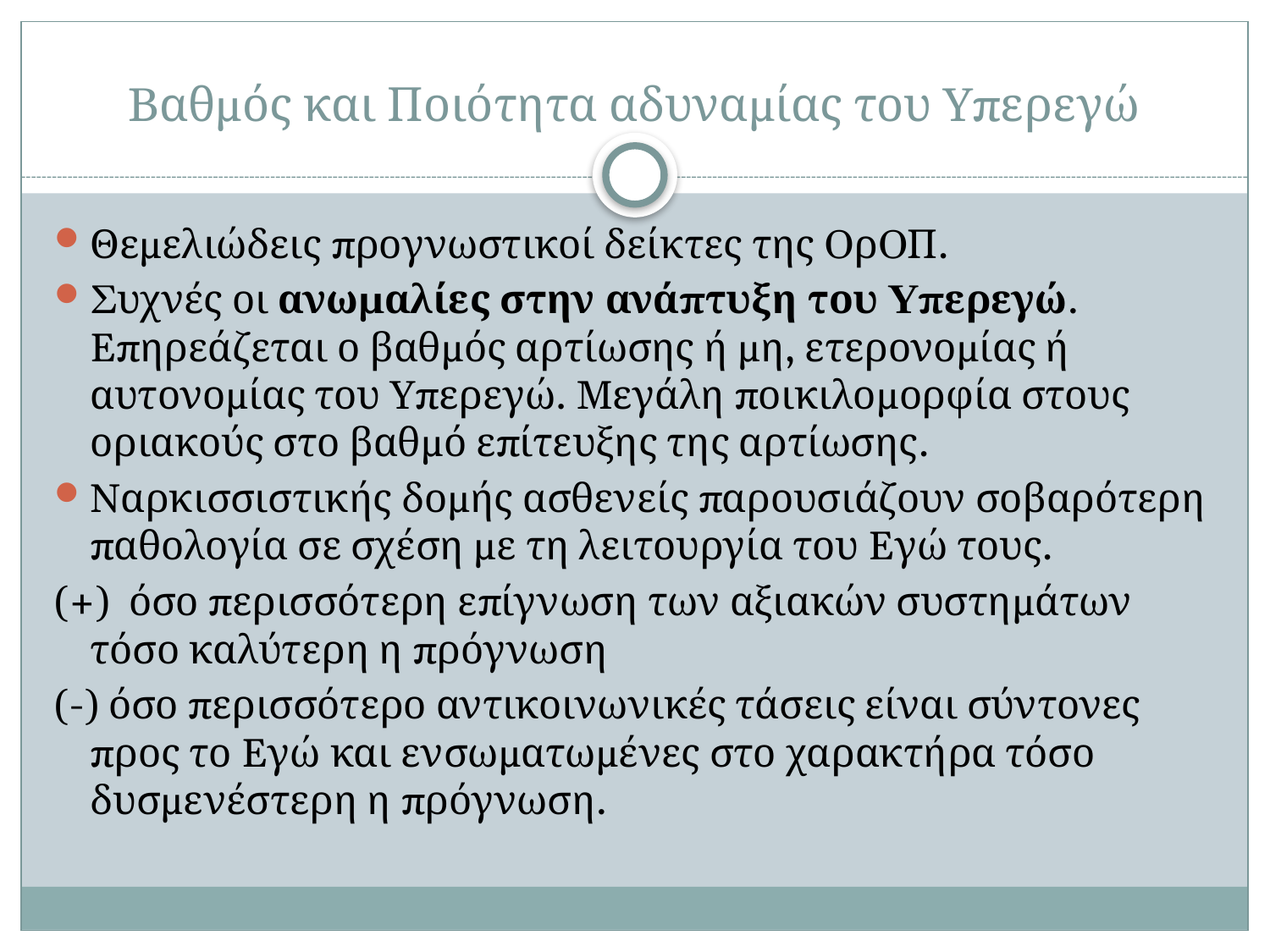

# Βαθμός και Ποιότητα αδυναμίας του Υπερεγώ
Θεμελιώδεις προγνωστικοί δείκτες της ΟρΟΠ.
Συχνές οι ανωμαλίες στην ανάπτυξη του Υπερεγώ. Επηρεάζεται ο βαθμός αρτίωσης ή μη, ετερονομίας ή αυτονομίας του Υπερεγώ. Μεγάλη ποικιλομορφία στους οριακούς στο βαθμό επίτευξης της αρτίωσης.
Ναρκισσιστικής δομής ασθενείς παρουσιάζουν σοβαρότερη παθολογία σε σχέση με τη λειτουργία του Εγώ τους.
(+)  όσο περισσότερη επίγνωση των αξιακών συστημάτων τόσο καλύτερη η πρόγνωση
(-) όσο περισσότερο αντικοινωνικές τάσεις είναι σύντονες προς το Εγώ και ενσωματωμένες στο χαρακτήρα τόσο δυσμενέστερη η πρόγνωση.